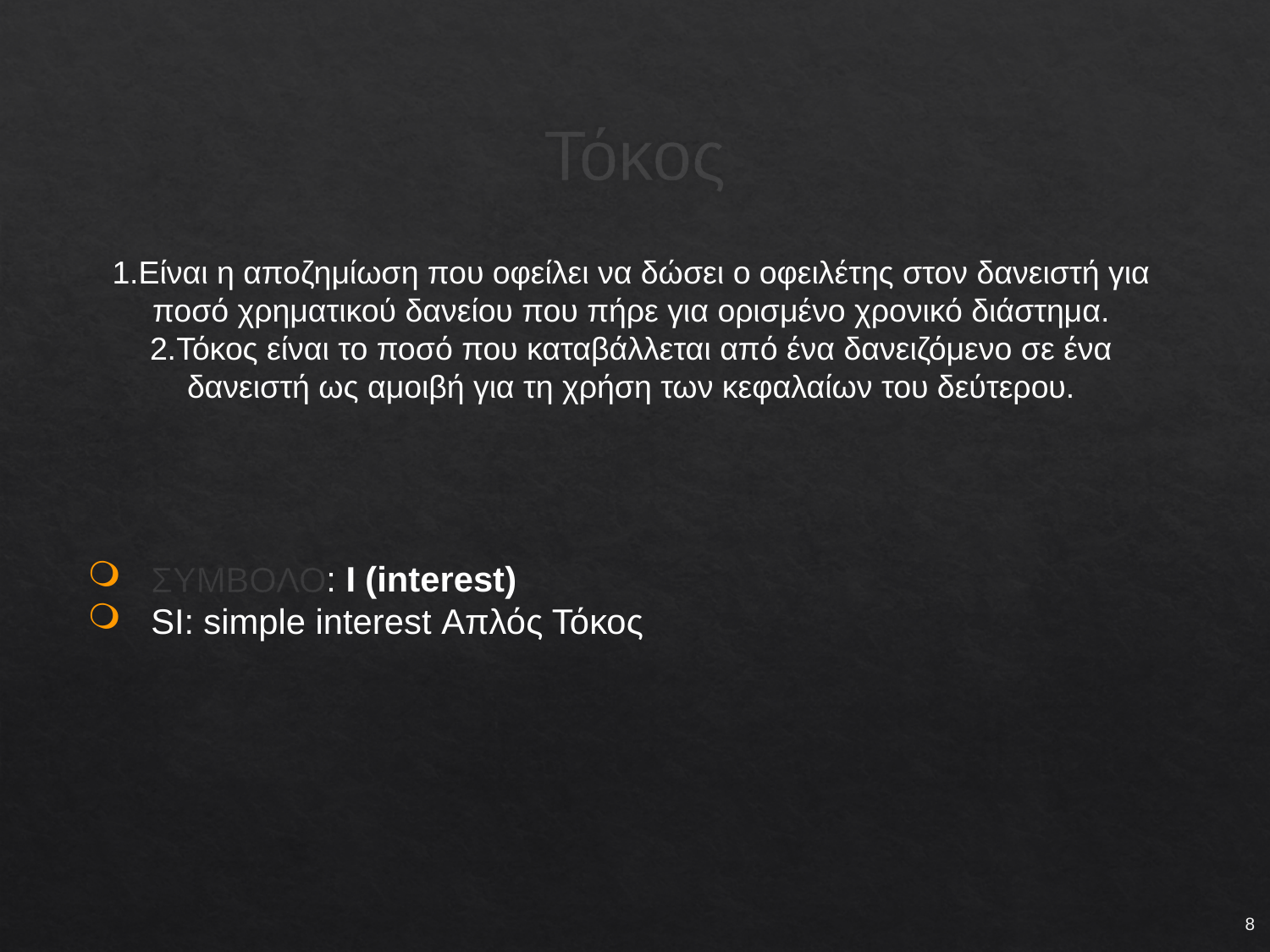

# Τόκος
1.Είναι η αποζημίωση που οφείλει να δώσει ο οφειλέτης στον δανειστή για ποσό χρηματικού δανείου που πήρε για ορισμένο χρονικό διάστημα.
2.Τόκος είναι το ποσό που καταβάλλεται από ένα δανειζόμενο σε ένα δανειστή ως αμοιβή για τη χρήση των κεφαλαίων του δεύτερου.

ΣΥΜΒΟΛΟ: I (interest)
SI: simple interest Απλός Τόκος
8